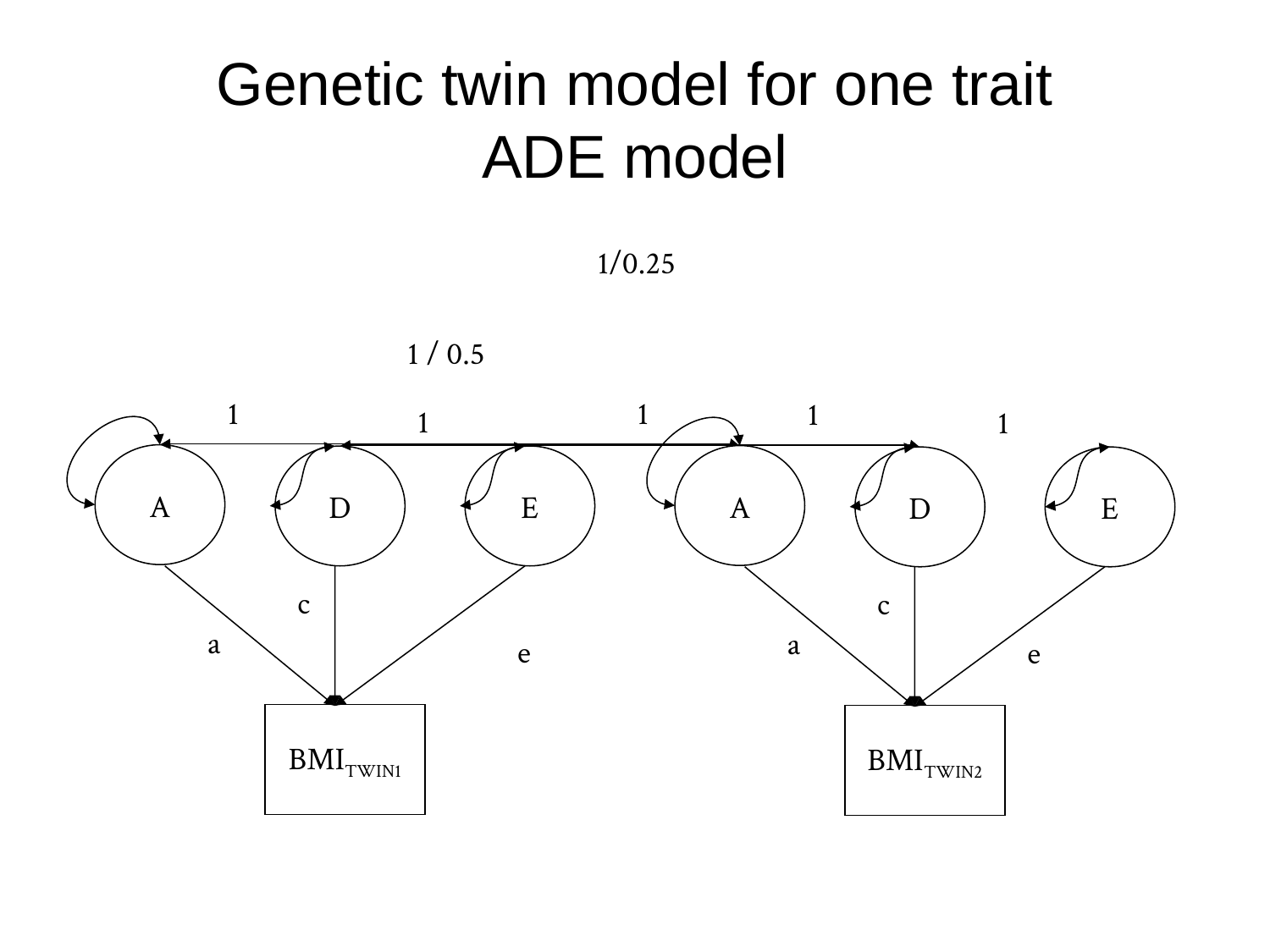

# Genetic twin model for one trait ADE model
1/0.25
1 / 0.5
1
1
1
1
1
A
A
D
E
D
E

c
c
a
a
e
e
BMITWIN1
BMITWIN2